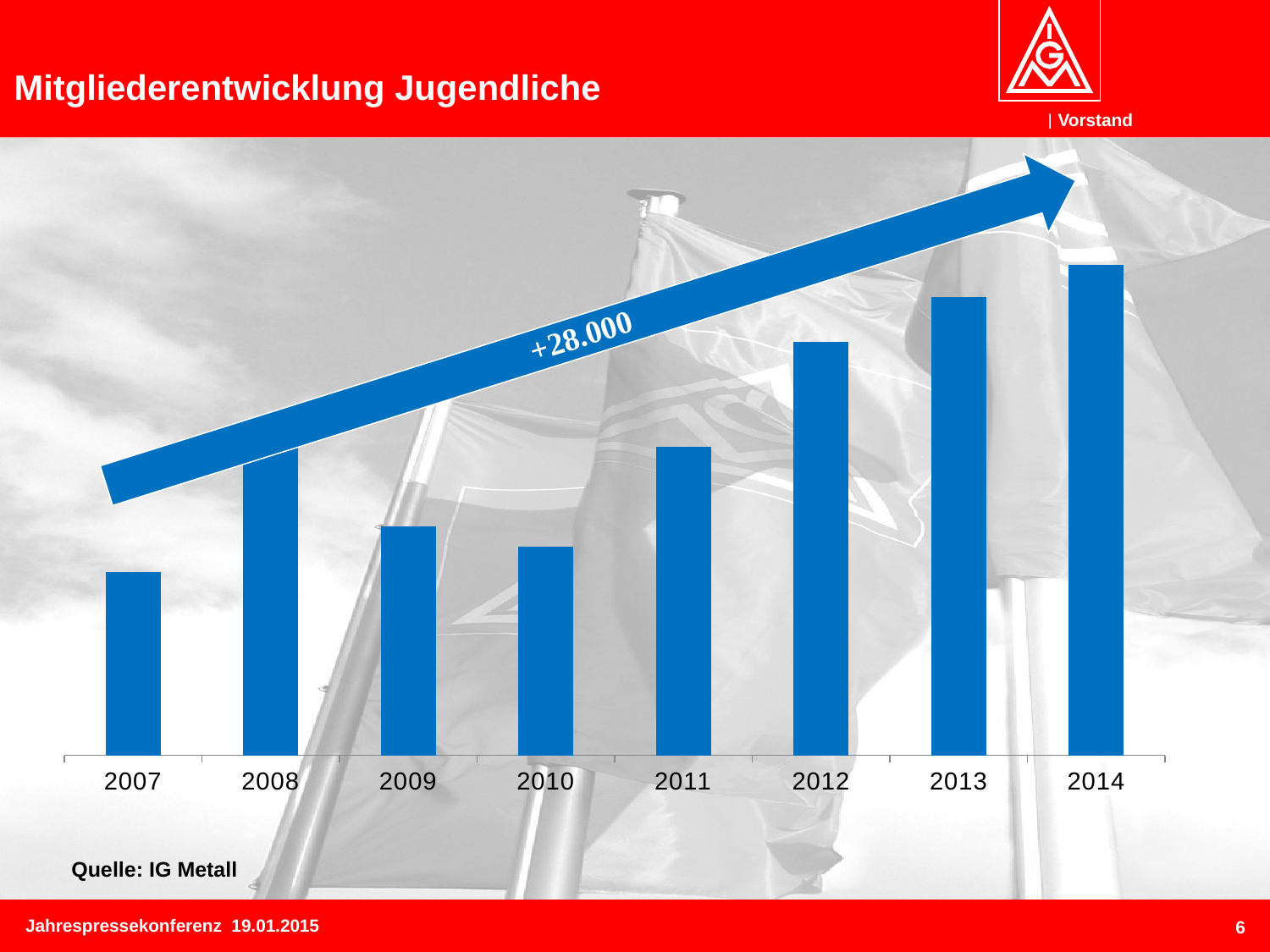

Mitgliederentwicklung Jugendliche

### Chart

| Category | Jugendliche |
|---|---|
| 2007 | 201872.0 |
| 2008 | 213891.0 |
| 2009 | 206093.0 |
| 2010 | 204177.0 |
| 2011 | 213403.0 |
| 2012 | 223058.0 |
| 2013 | 227163.0 |
| 2014 | 230152.0 |
Quelle: IG Metall
6
Jahrespressekonferenz  19.01.2015